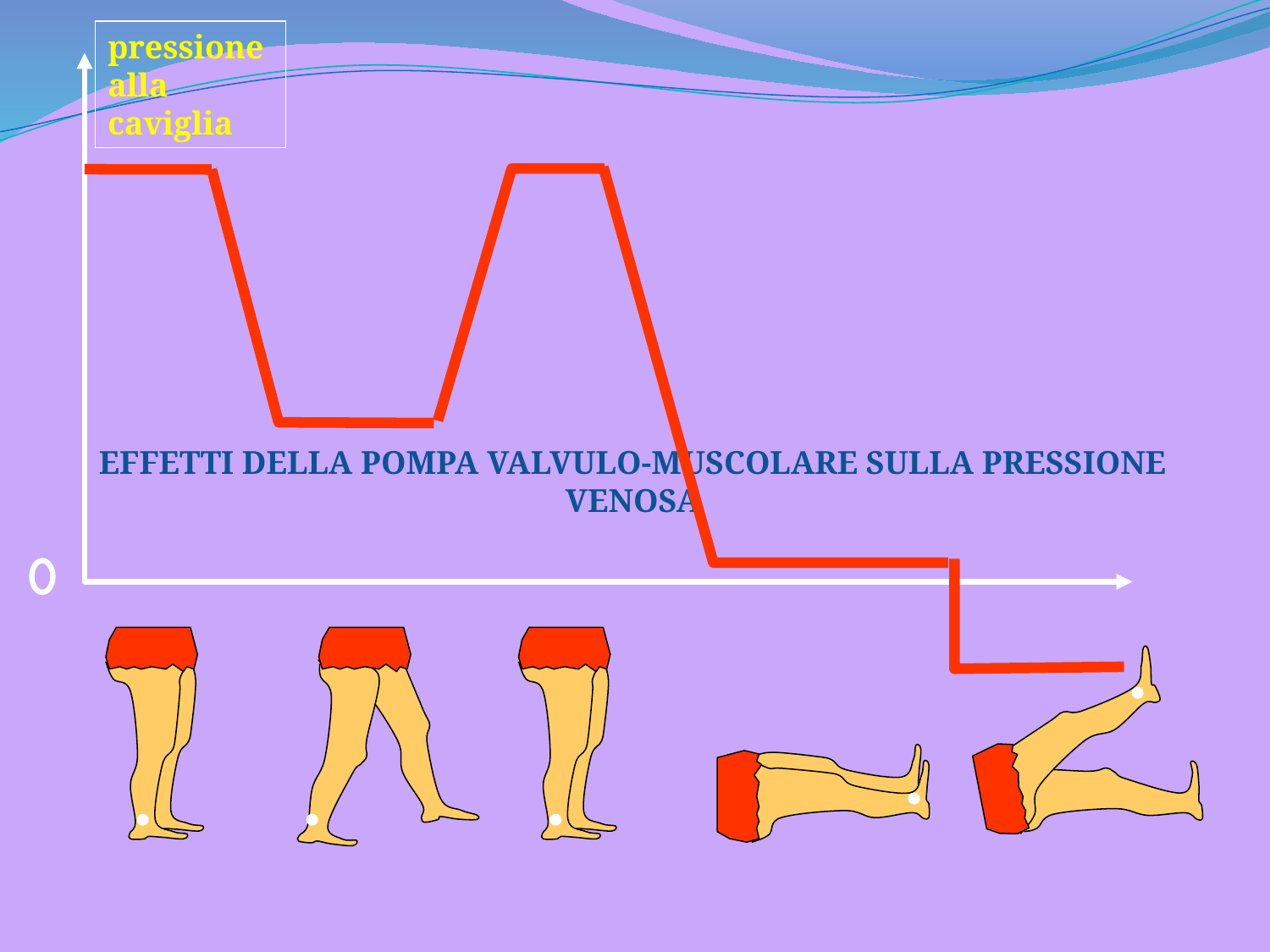

pressione alla caviglia

EFFETTI DELLA POMPA VALVULO-MUSCOLARE SULLA PRESSIONE VENOSA